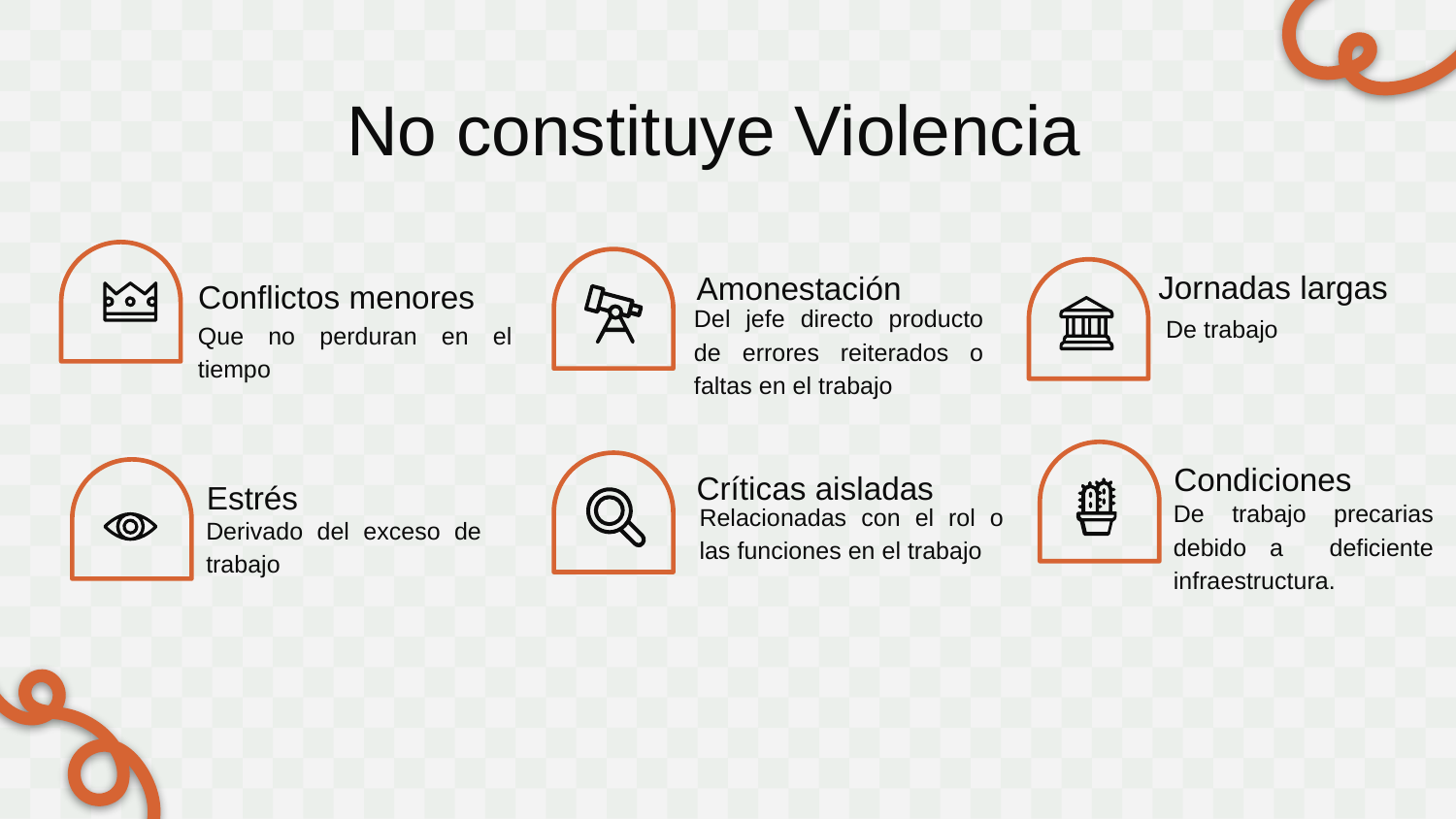

# No constituye Violencia

Jornadas largas
Amonestación

Conflictos menores

Del jefe directo producto de errores reiterados o faltas en el trabajo
De trabajo

Que no perduran en el tiempo

Condiciones

Críticas aisladas

Estrés

De trabajo precarias debido a  deficiente infraestructura.
Relacionadas con el rol o las funciones en el trabajo

Derivado del exceso de trabajo